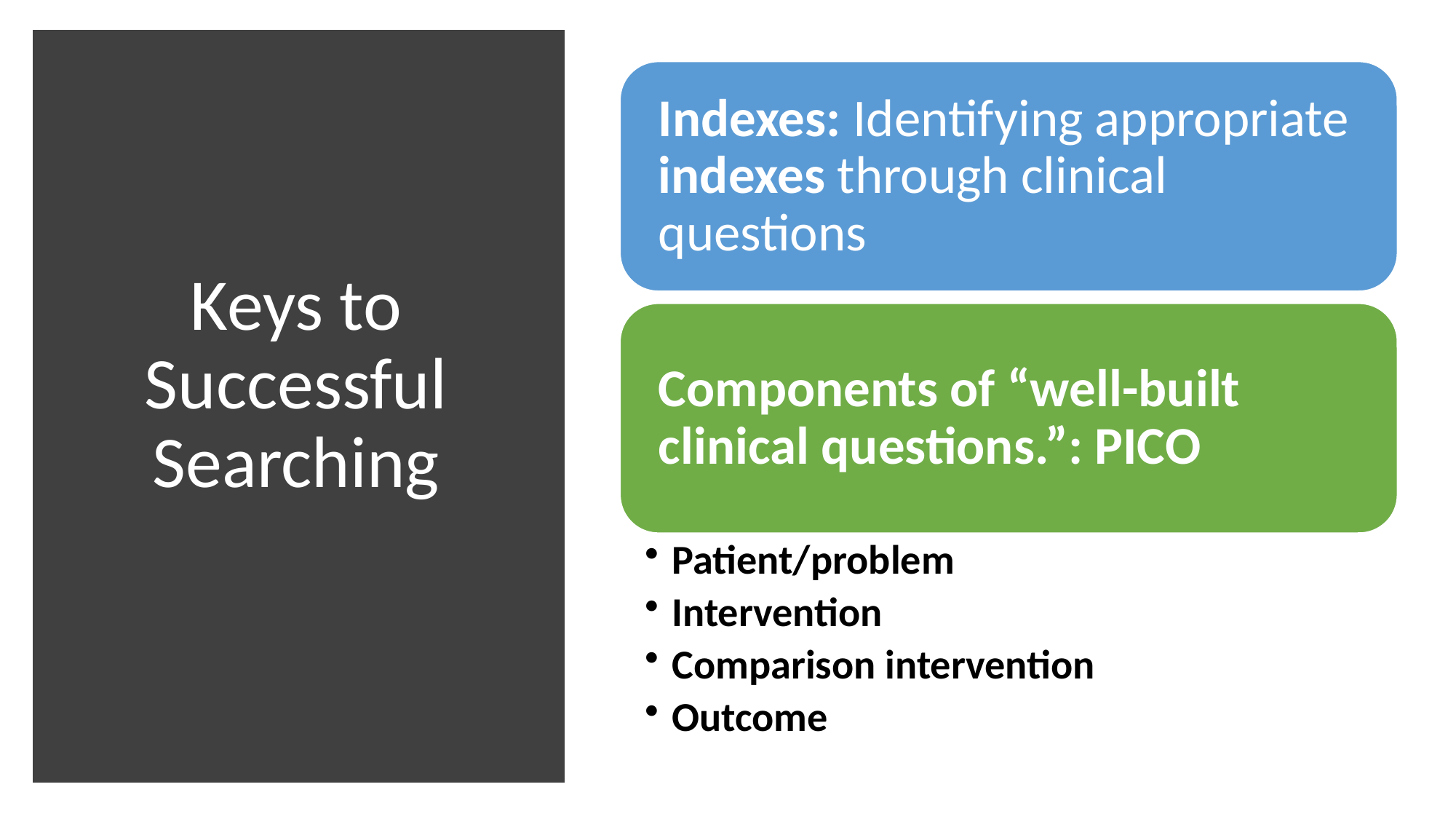

Indexes: Identifying appropriate indexes through clinical questions
Components of “well-built clinical questions.”: PICO
Patient/problem
Intervention
Comparison intervention
Outcome
# Keys to Successful Searching